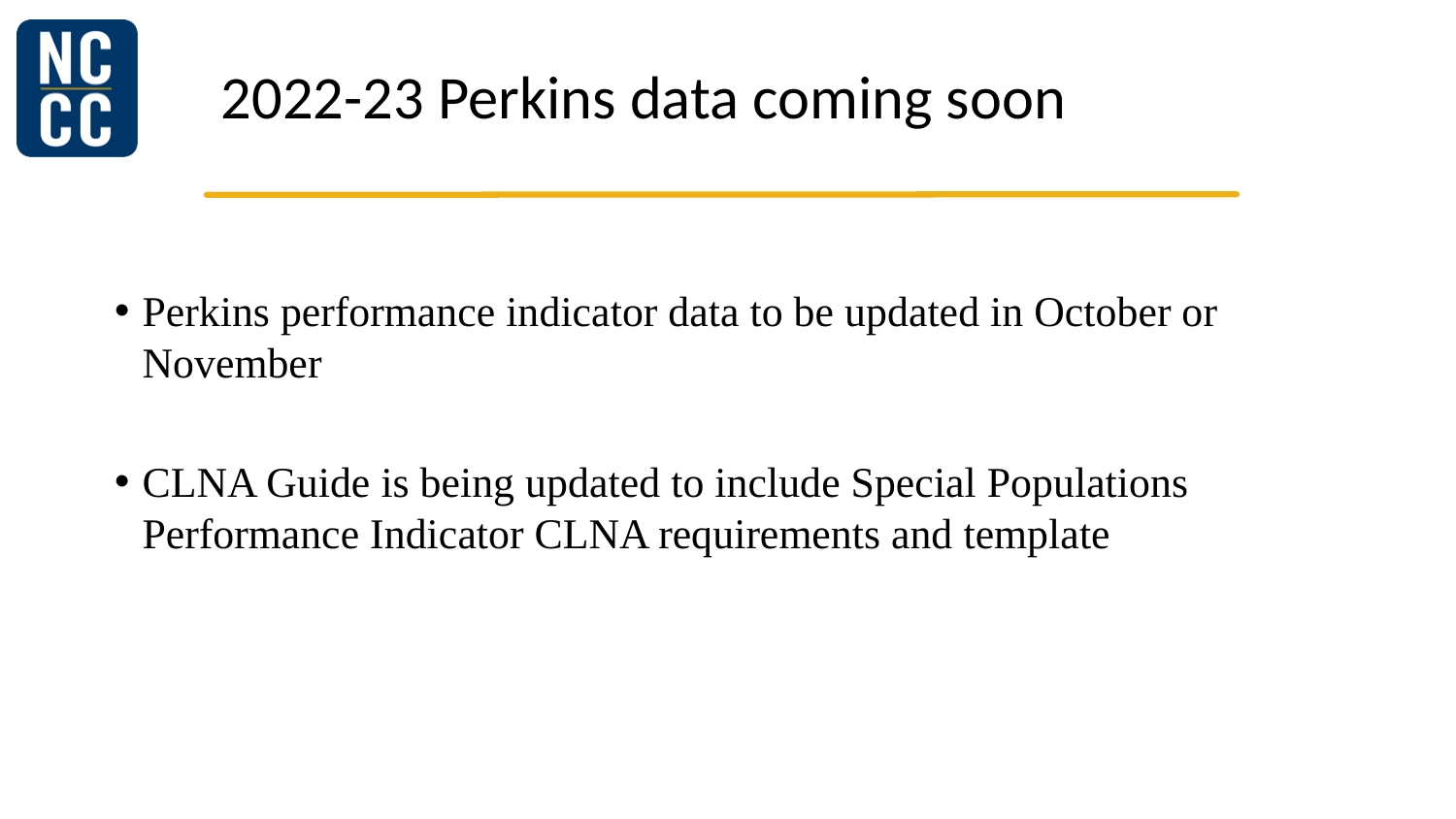

# 2022-23 Perkins data coming soon
Perkins performance indicator data to be updated in October or November

CLNA Guide is being updated to include Special Populations Performance Indicator CLNA requirements and template